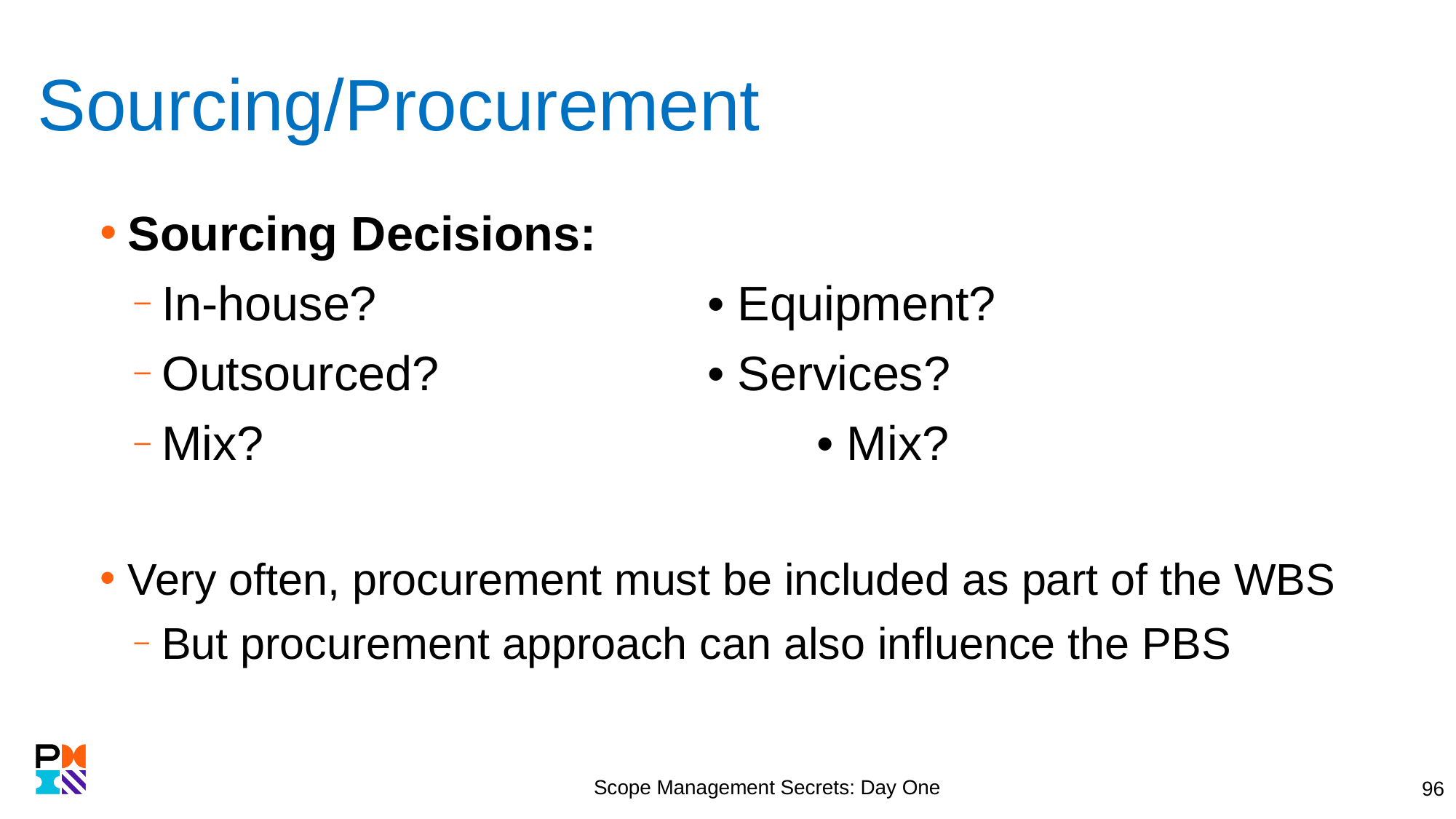

# Sourcing/Procurement
Sourcing Decisions:
In-house?				• Equipment?
Outsourced? 			• Services?
Mix? 					• Mix?

Very often, procurement must be included as part of the WBS
But procurement approach can also influence the PBS
Scope Management Secrets: Day One